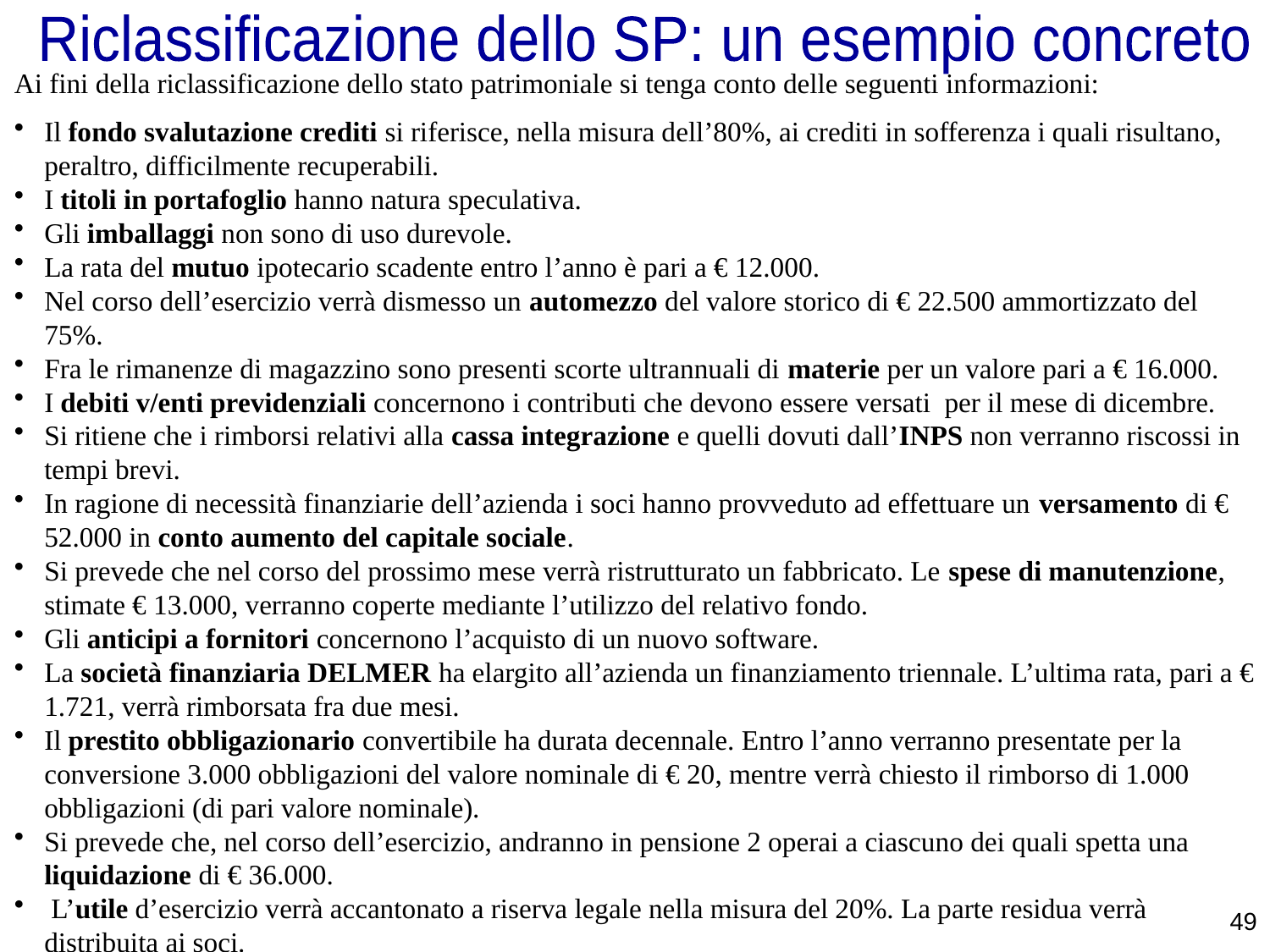

Riclassificazione dello SP: un esempio concreto
Ai fini della riclassificazione dello stato patrimoniale si tenga conto delle seguenti informazioni:

Il fondo svalutazione crediti si riferisce, nella misura dell’80%, ai crediti in sofferenza i quali risultano, peraltro, difficilmente recuperabili.
I titoli in portafoglio hanno natura speculativa.
Gli imballaggi non sono di uso durevole.
La rata del mutuo ipotecario scadente entro l’anno è pari a € 12.000.
Nel corso dell’esercizio verrà dismesso un automezzo del valore storico di € 22.500 ammortizzato del 75%.
Fra le rimanenze di magazzino sono presenti scorte ultrannuali di materie per un valore pari a € 16.000.
I debiti v/enti previdenziali concernono i contributi che devono essere versati  per il mese di dicembre.
Si ritiene che i rimborsi relativi alla cassa integrazione e quelli dovuti dall’INPS non verranno riscossi in tempi brevi.
In ragione di necessità finanziarie dell’azienda i soci hanno provveduto ad effettuare un versamento di € 52.000 in conto aumento del capitale sociale.
Si prevede che nel corso del prossimo mese verrà ristrutturato un fabbricato. Le spese di manutenzione, stimate € 13.000, verranno coperte mediante l’utilizzo del relativo fondo.
Gli anticipi a fornitori concernono l’acquisto di un nuovo software.
La società finanziaria DELMER ha elargito all’azienda un finanziamento triennale. L’ultima rata, pari a € 1.721, verrà rimborsata fra due mesi.
Il prestito obbligazionario convertibile ha durata decennale. Entro l’anno verranno presentate per la conversione 3.000 obbligazioni del valore nominale di € 20, mentre verrà chiesto il rimborso di 1.000 obbligazioni (di pari valore nominale).
Si prevede che, nel corso dell’esercizio, andranno in pensione 2 operai a ciascuno dei quali spetta una liquidazione di € 36.000.
 L’utile d’esercizio verrà accantonato a riserva legale nella misura del 20%. La parte residua verrà distribuita ai soci.
49